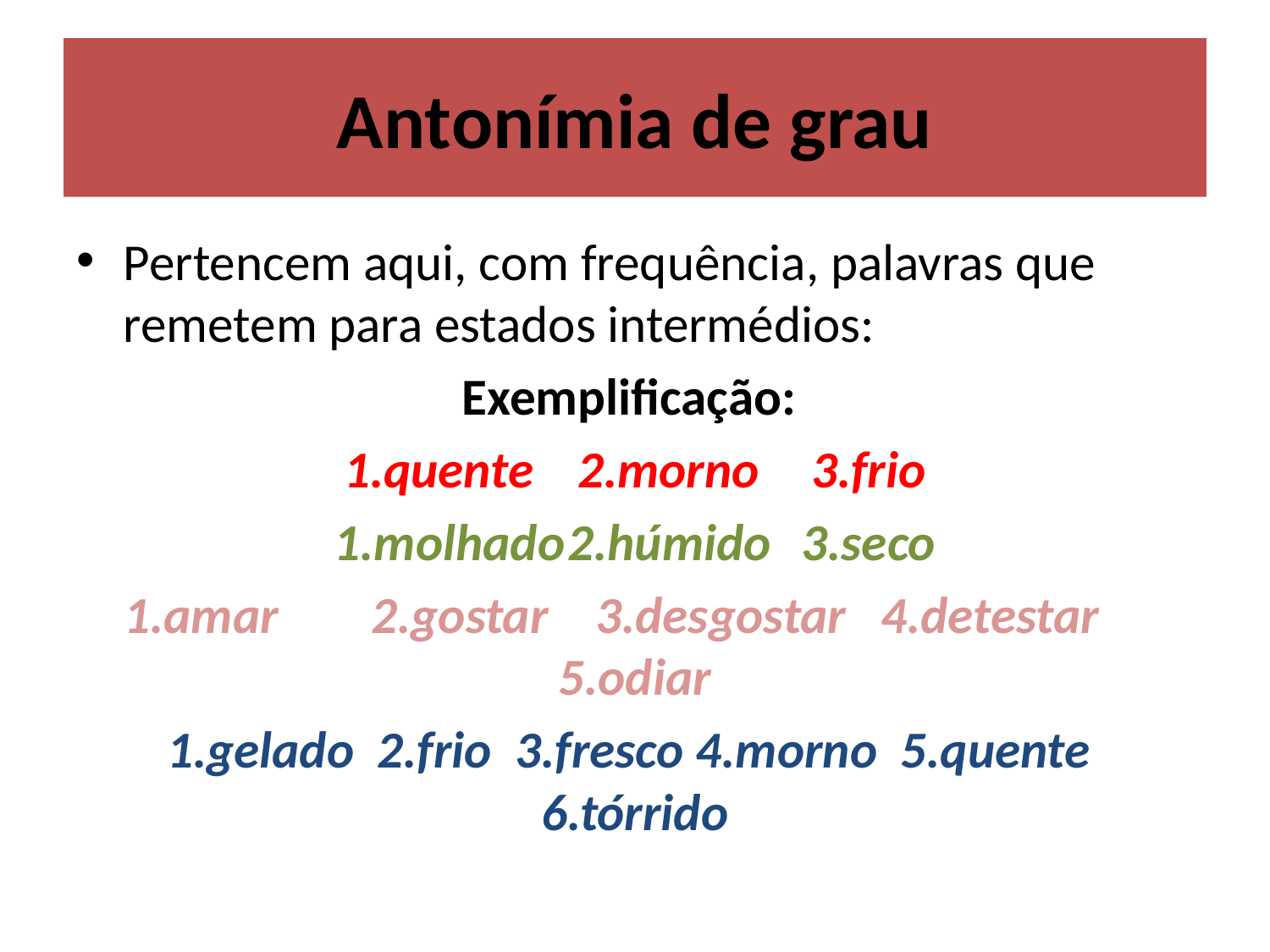

# Antonímia de grau
Pertencem aqui, com frequência, palavras que remetem para estados intermédios:
Exemplificação:
1.quente		2.morno		3.frio
1.molhado		2.húmido		3.seco
1.amar        2.gostar    3.desgostar   4.detestar     5.odiar
1.gelado  2.frio  3.fresco 4.morno  5.quente  6.tórrido